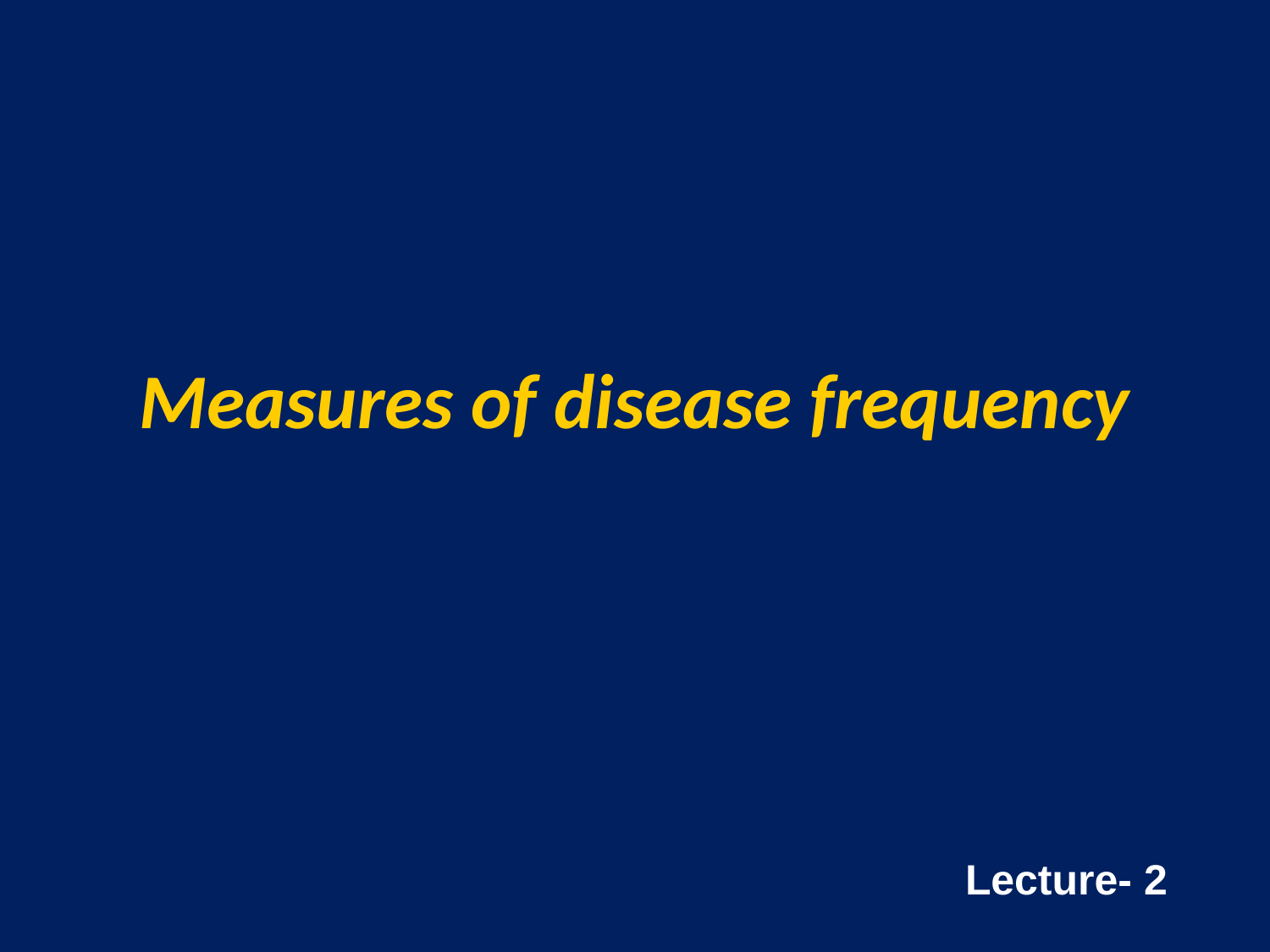

# Measures of disease frequency
Lecture- 2